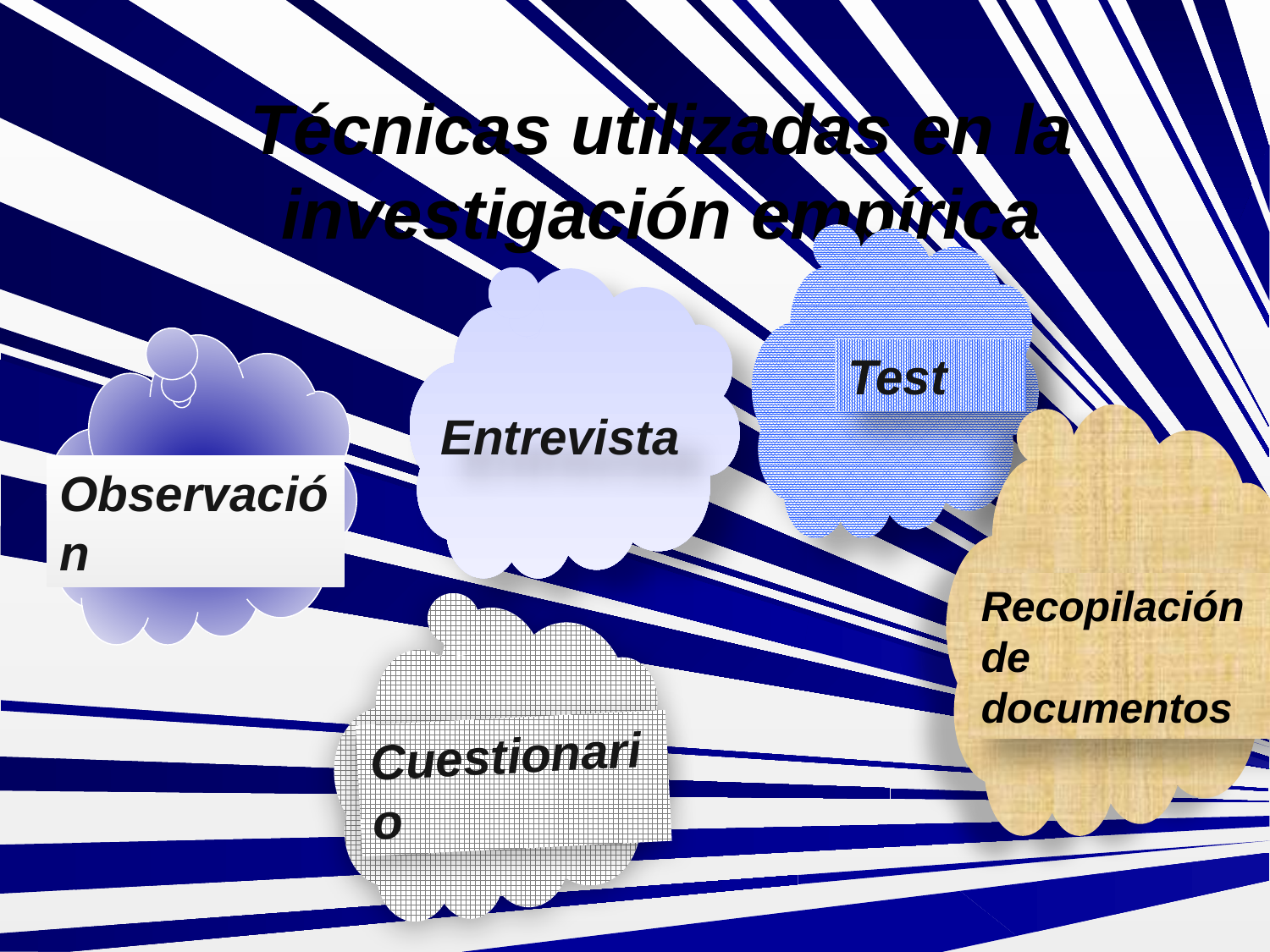

Técnicas utilizadas en la investigación empírica

Test

Entrevista

Observación

Recopilación de documentos

Cuestionario